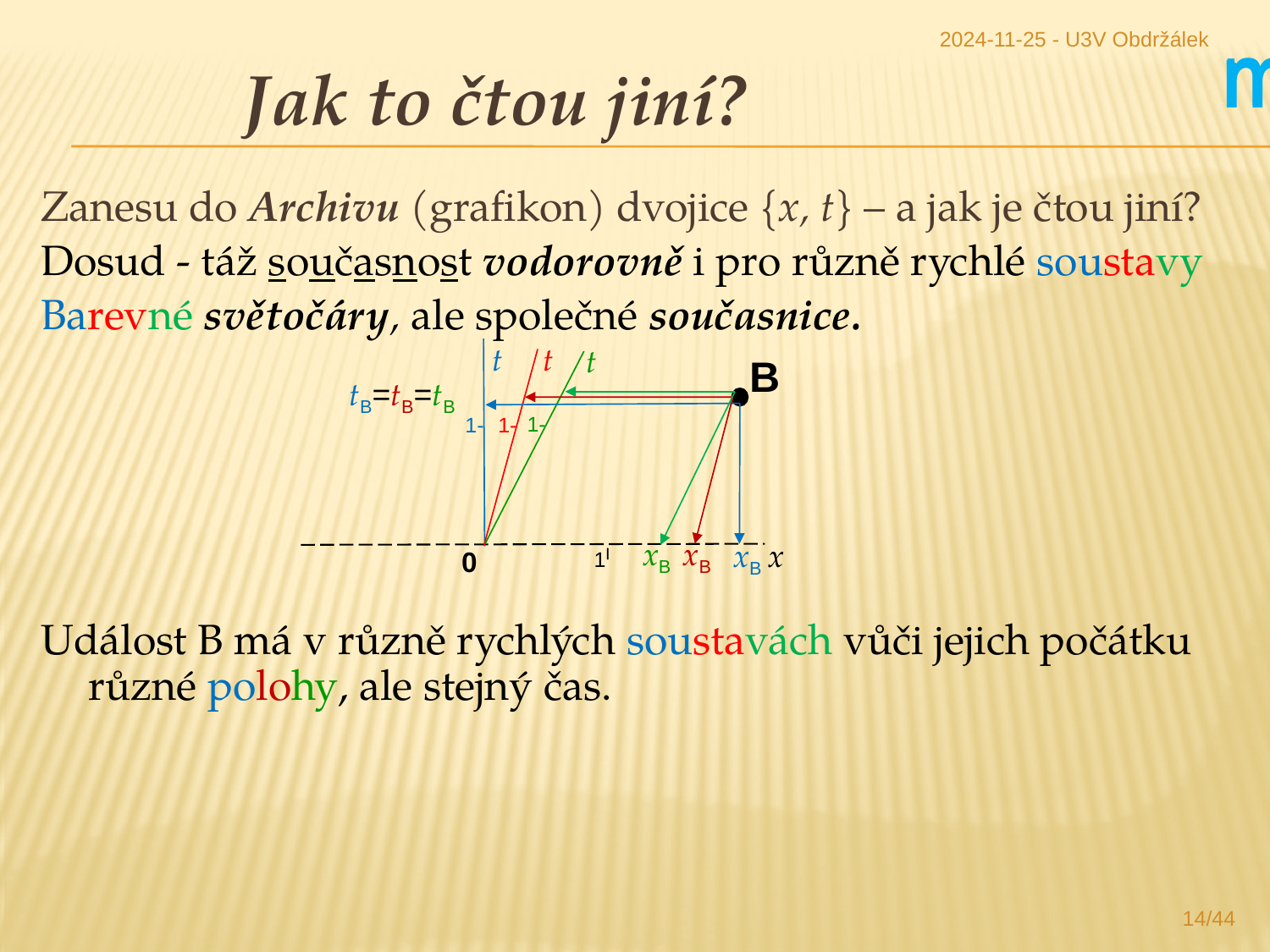

m
m
m
m
2024-11-25 - U3V Obdržálek
Jak to čtou jiní?
Zanesu do Archivu (grafikon) dvojice {x, t} – a jak je čtou jiní?
Dosud - táž současnost vodorovně i pro různě rychlé soustavy
Barevné světočáry, ale společné současnice.

Událost B má v různě rychlých soustavách vůči jejich počátku různé polohy, ale stejný čas.
t
t
t
B
tB=tB=tB

1-
1-
1-
xB
xB
xB
x
0
1|
14/44